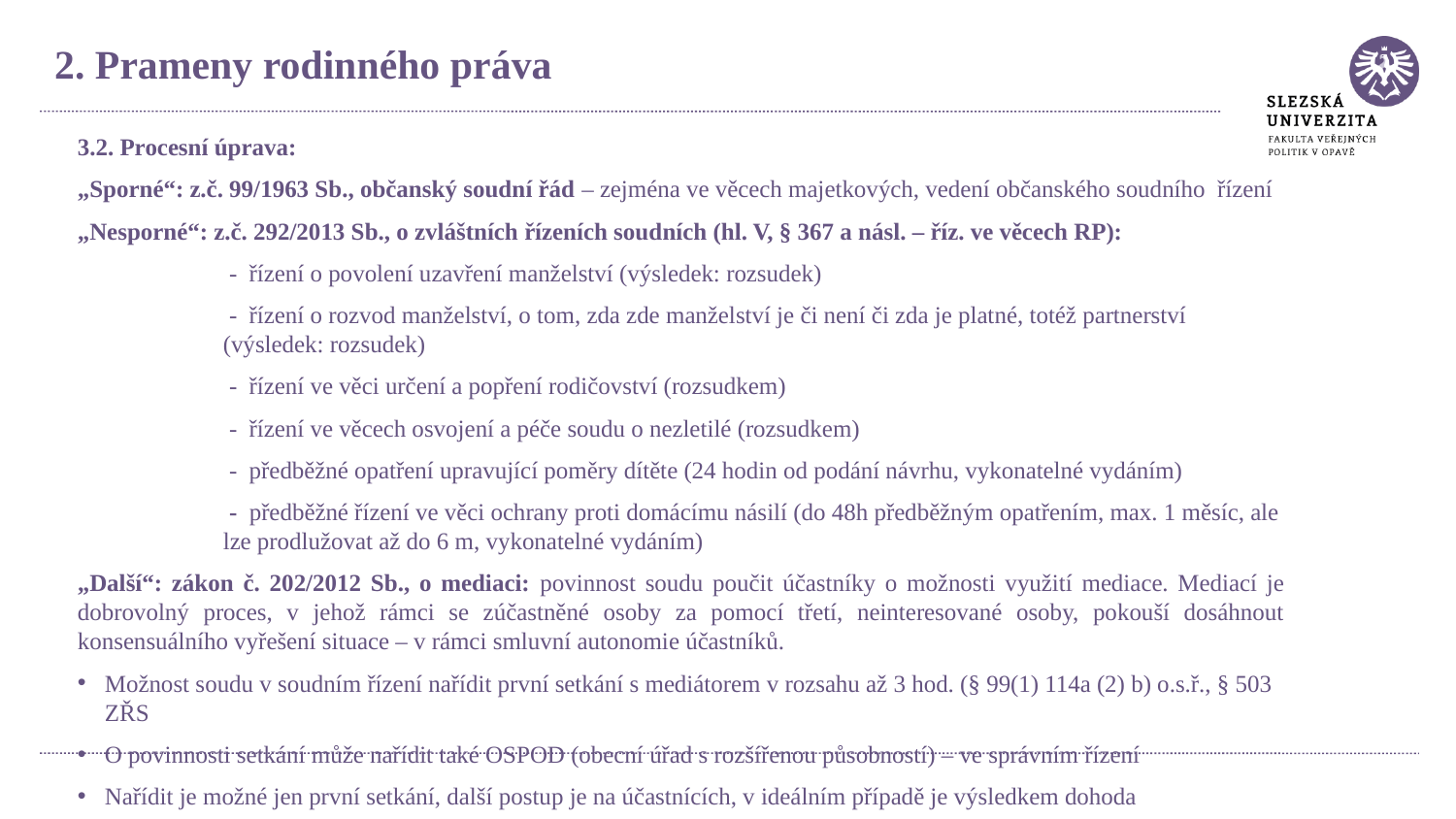

2. Prameny rodinného práva
3.2. Procesní úprava:
„Sporné“: z.č. 99/1963 Sb., občanský soudní řád – zejména ve věcech majetkových, vedení občanského soudního  řízení
„Nesporné“: z.č. 292/2013 Sb., o zvláštních řízeních soudních (hl. V, § 367 a násl. – říz. ve věcech RP):
	 -  řízení o povolení uzavření manželství (výsledek: rozsudek)
	 -  řízení o rozvod manželství, o tom, zda zde manželství je či není či zda je platné, totéž partnerství 		(výsledek: rozsudek)
	 -  řízení ve věci určení a popření rodičovství (rozsudkem)
	 -  řízení ve věcech osvojení a péče soudu o nezletilé (rozsudkem)
	 -  předběžné opatření upravující poměry dítěte (24 hodin od podání návrhu, vykonatelné vydáním)
	 -  předběžné řízení ve věci ochrany proti domácímu násilí (do 48h předběžným opatřením, max. 1 měsíc, ale 	lze prodlužovat až do 6 m, vykonatelné vydáním)
„Další“: zákon č. 202/2012 Sb., o mediaci: povinnost soudu poučit účastníky o možnosti využití mediace. Mediací je dobrovolný proces, v jehož rámci se zúčastněné osoby za pomocí třetí, neinteresované osoby, pokouší dosáhnout konsensuálního vyřešení situace – v rámci smluvní autonomie účastníků.
Možnost soudu v soudním řízení nařídit první setkání s mediátorem v rozsahu až 3 hod. (§ 99(1) 114a (2) b) o.s.ř., § 503 ZŘS
O povinnosti setkání může nařídit také OSPOD (obecní úřad s rozšířenou působností) – ve správním řízení
Nařídit je možné jen první setkání, další postup je na účastnících, v ideálním případě je výsledkem dohoda